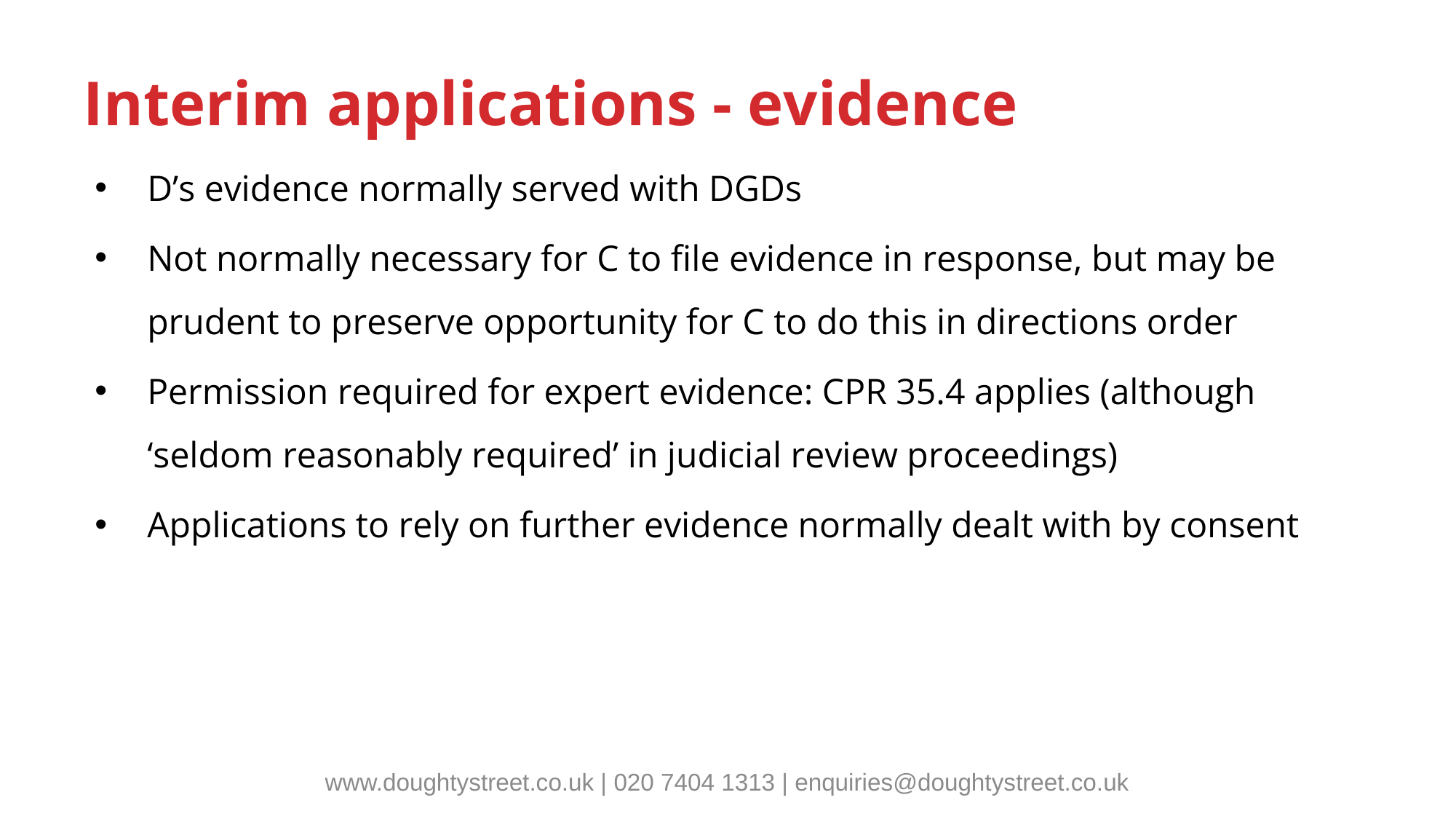

# Interim applications - evidence
D’s evidence normally served with DGDs
Not normally necessary for C to file evidence in response, but may be prudent to preserve opportunity for C to do this in directions order
Permission required for expert evidence: CPR 35.4 applies (although ‘seldom reasonably required’ in judicial review proceedings)
Applications to rely on further evidence normally dealt with by consent

www.doughtystreet.co.uk | 020 7404 1313 | enquiries@doughtystreet.co.uk